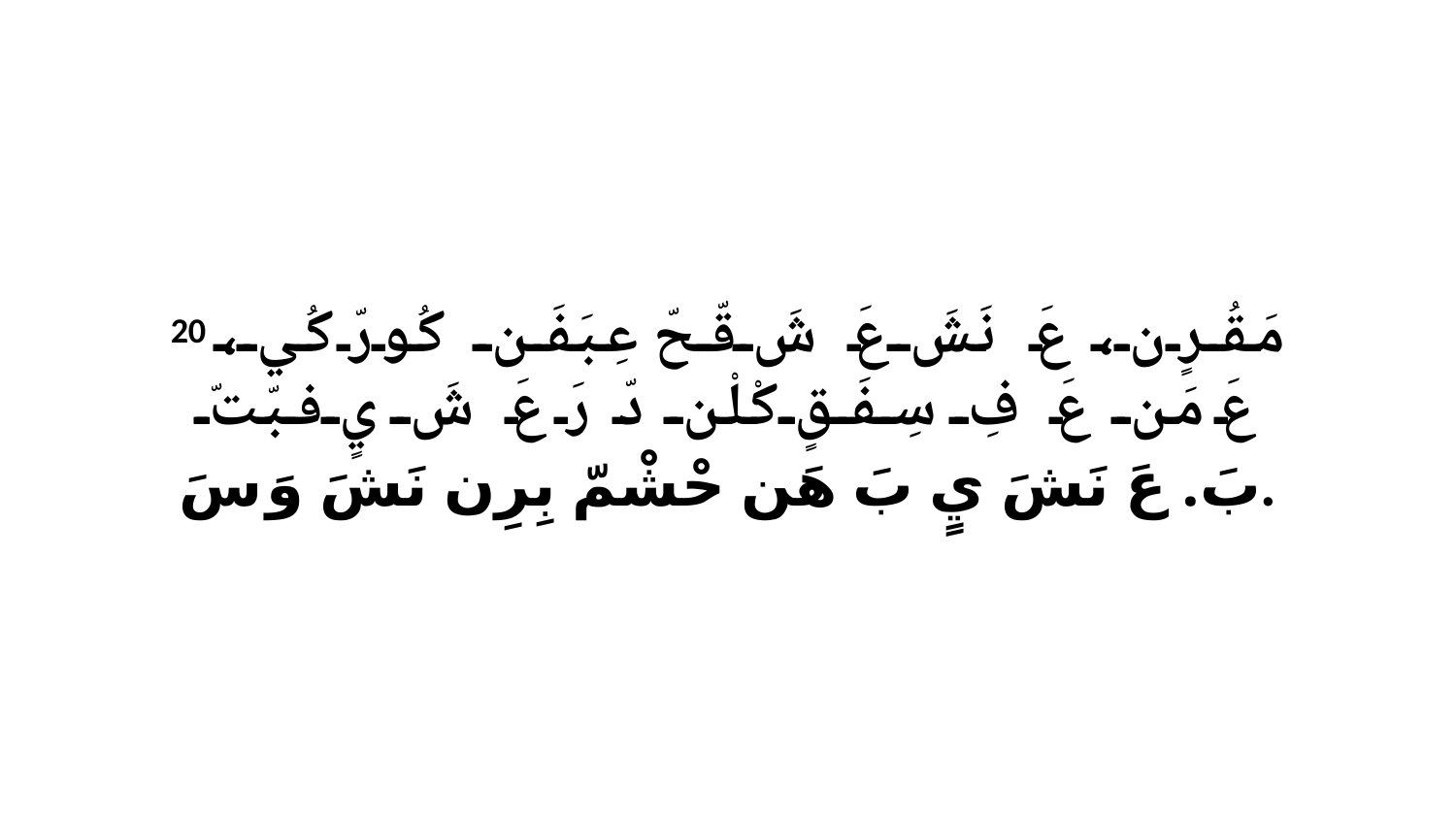

20 مَقُرٍن، عَ نَشَ عَ شَ قّحّ عِبَفَن كُورّ كُي، عَ مَن عَ فِ سِفَقٍ كْلْن دّ رَ عَ شَ يٍ فبّتّ بَ. عَ نَشَ يٍ بَ هَن حْشْمّ بِرِن نَشَ وَ سَ.